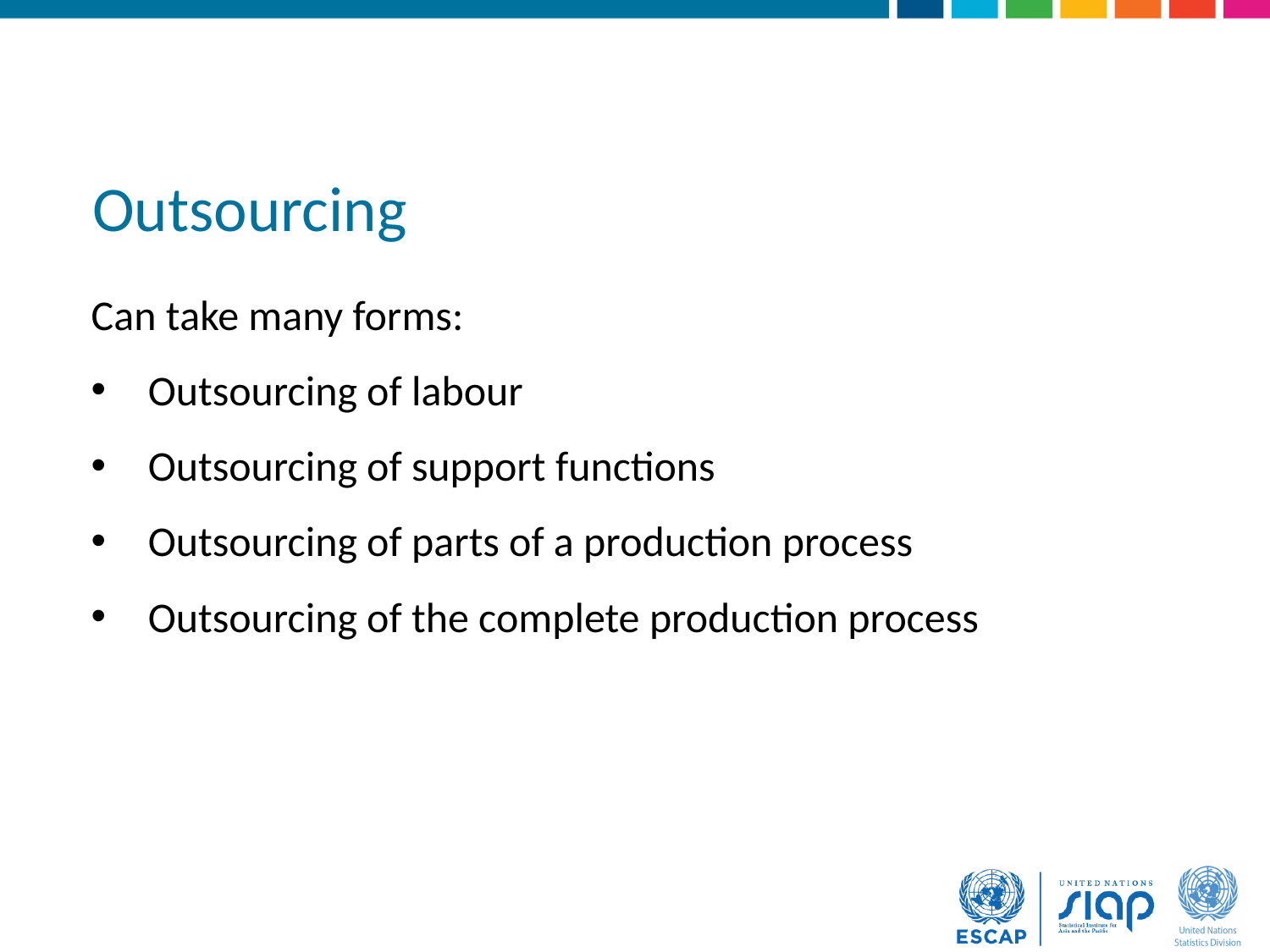

# Outsourcing
Can take many forms:
 Outsourcing of labour
 Outsourcing of support functions
 Outsourcing of parts of a production process
 Outsourcing of the complete production process